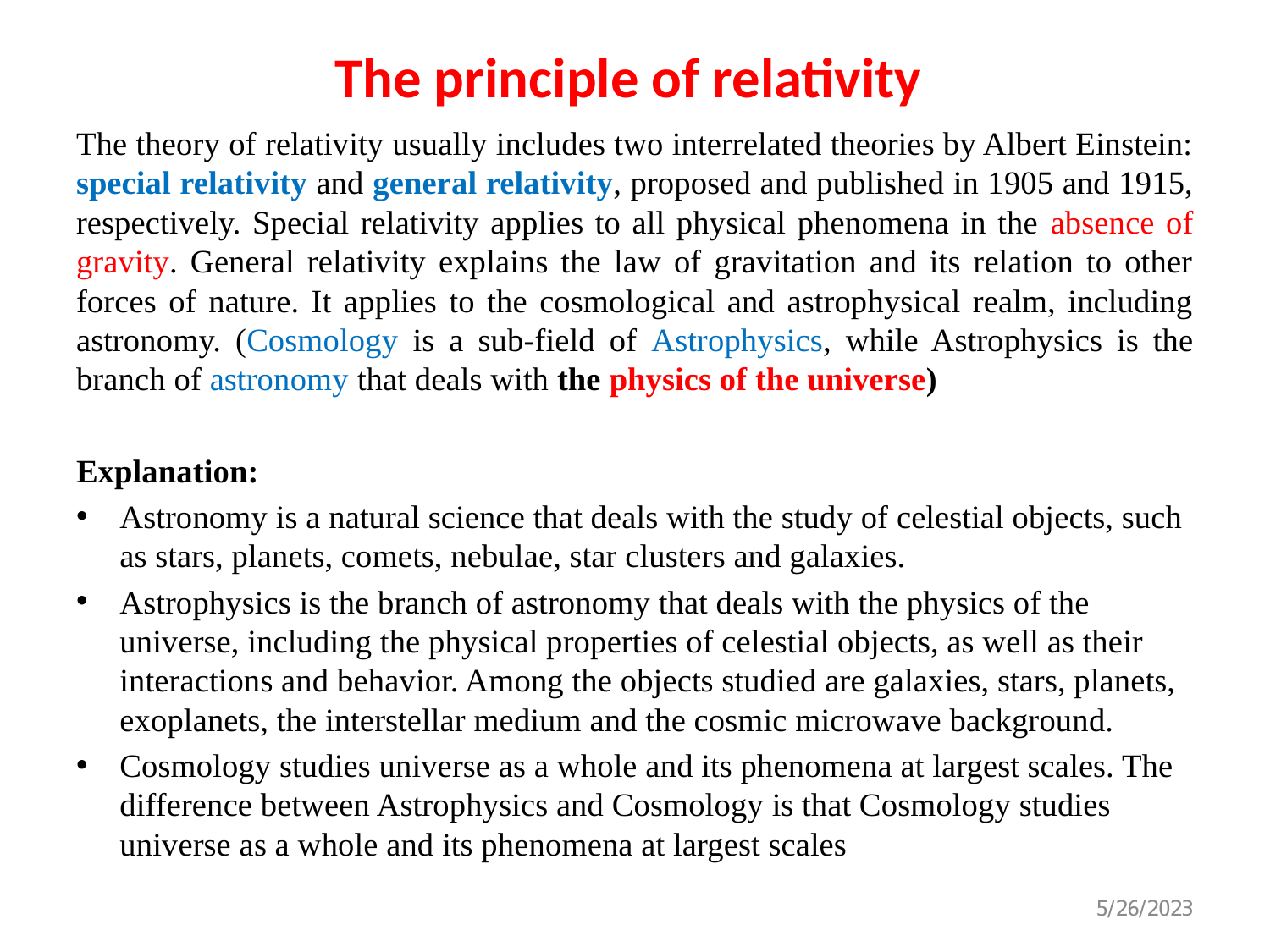

# The principle of relativity
The theory of relativity usually includes two interrelated theories by Albert Einstein: special relativity and general relativity, proposed and published in 1905 and 1915, respectively. Special relativity applies to all physical phenomena in the absence of gravity. General relativity explains the law of gravitation and its relation to other forces of nature. It applies to the cosmological and astrophysical realm, including astronomy. (Cosmology is a sub-field of Astrophysics, while Astrophysics is the branch of astronomy that deals with the physics of the universe)

Explanation:
Astronomy is a natural science that deals with the study of celestial objects, such as stars, planets, comets, nebulae, star clusters and galaxies.
Astrophysics is the branch of astronomy that deals with the physics of the universe, including the physical properties of celestial objects, as well as their interactions and behavior. Among the objects studied are galaxies, stars, planets, exoplanets, the interstellar medium and the cosmic microwave background.
Cosmology studies universe as a whole and its phenomena at largest scales. The difference between Astrophysics and Cosmology is that Cosmology studies universe as a whole and its phenomena at largest scales

5/26/2023